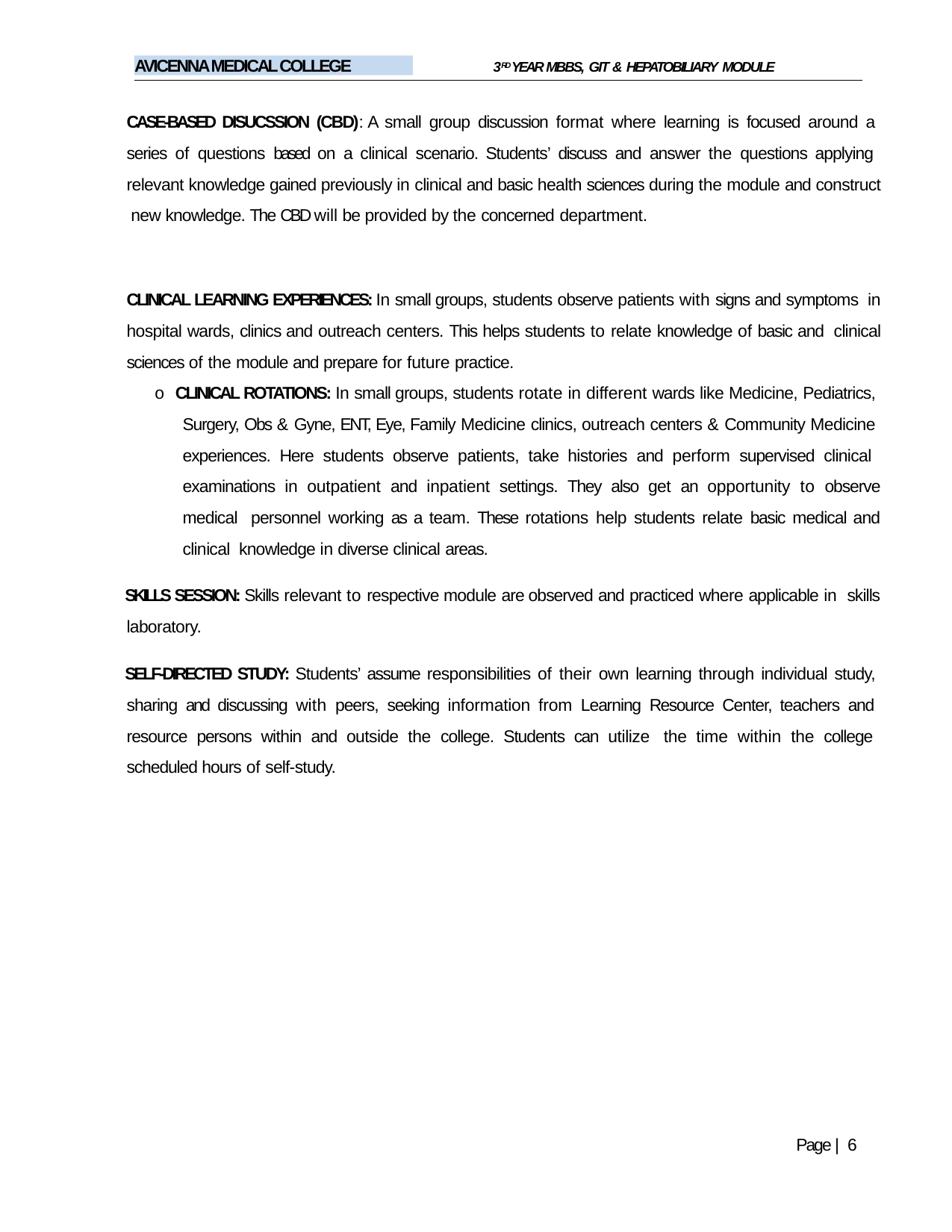

AVICENNA MEDICAL COLLEGE
3RD YEAR MBBS, GIT & HEPATOBILIARY MODULE

CASE-BASED DISUCSSION (CBD): A small group discussion format where learning is focused around a  series of questions based on a clinical scenario. Students’ discuss and answer the questions applying  relevant knowledge gained previously in clinical and basic health sciences during the module and construct  new knowledge. The CBD will be provided by the concerned department.
CLINICAL LEARNING EXPERIENCES: In small groups, students observe patients with signs and symptoms  in hospital wards, clinics and outreach centers. This helps students to relate knowledge of basic and  clinical sciences of the module and prepare for future practice.
o CLINICAL ROTATIONS: In small groups, students rotate in different wards like Medicine, Pediatrics,  Surgery, Obs & Gyne, ENT, Eye, Family Medicine clinics, outreach centers & Community Medicine  experiences. Here students observe patients, take histories and perform supervised clinical  examinations in outpatient and inpatient settings. They also get an opportunity to observe medical  personnel working as a team. These rotations help students relate basic medical and clinical  knowledge in diverse clinical areas.
SKILLS SESSION: Skills relevant to respective module are observed and practiced where applicable in  skills laboratory.

SELF-DIRECTED STUDY: Students’ assume responsibilities of their own learning through individual study,  sharing and discussing with peers, seeking information from Learning Resource Center, teachers and  resource persons within and outside the college. Students can utilize the time within the college  scheduled hours of self-study.
Page | 6